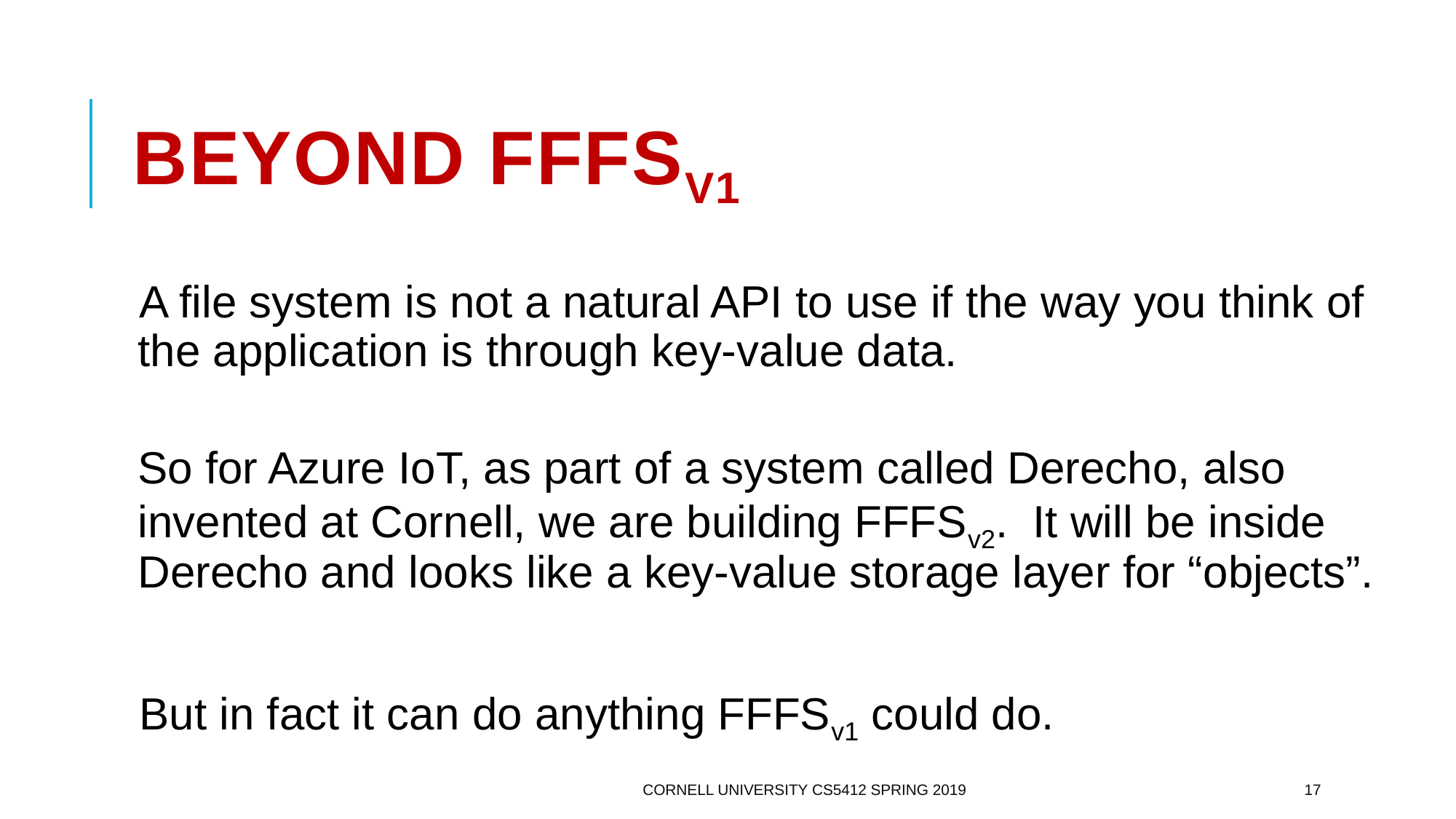

# Beyond FFFSv1
A file system is not a natural API to use if the way you think of the application is through key-value data.
So for Azure IoT, as part of a system called Derecho, also invented at Cornell, we are building FFFSv2.  It will be inside Derecho and looks like a key-value storage layer for “objects”.

But in fact it can do anything FFFSv1 could do.
Cornell University CS5412 Spring 2019
17